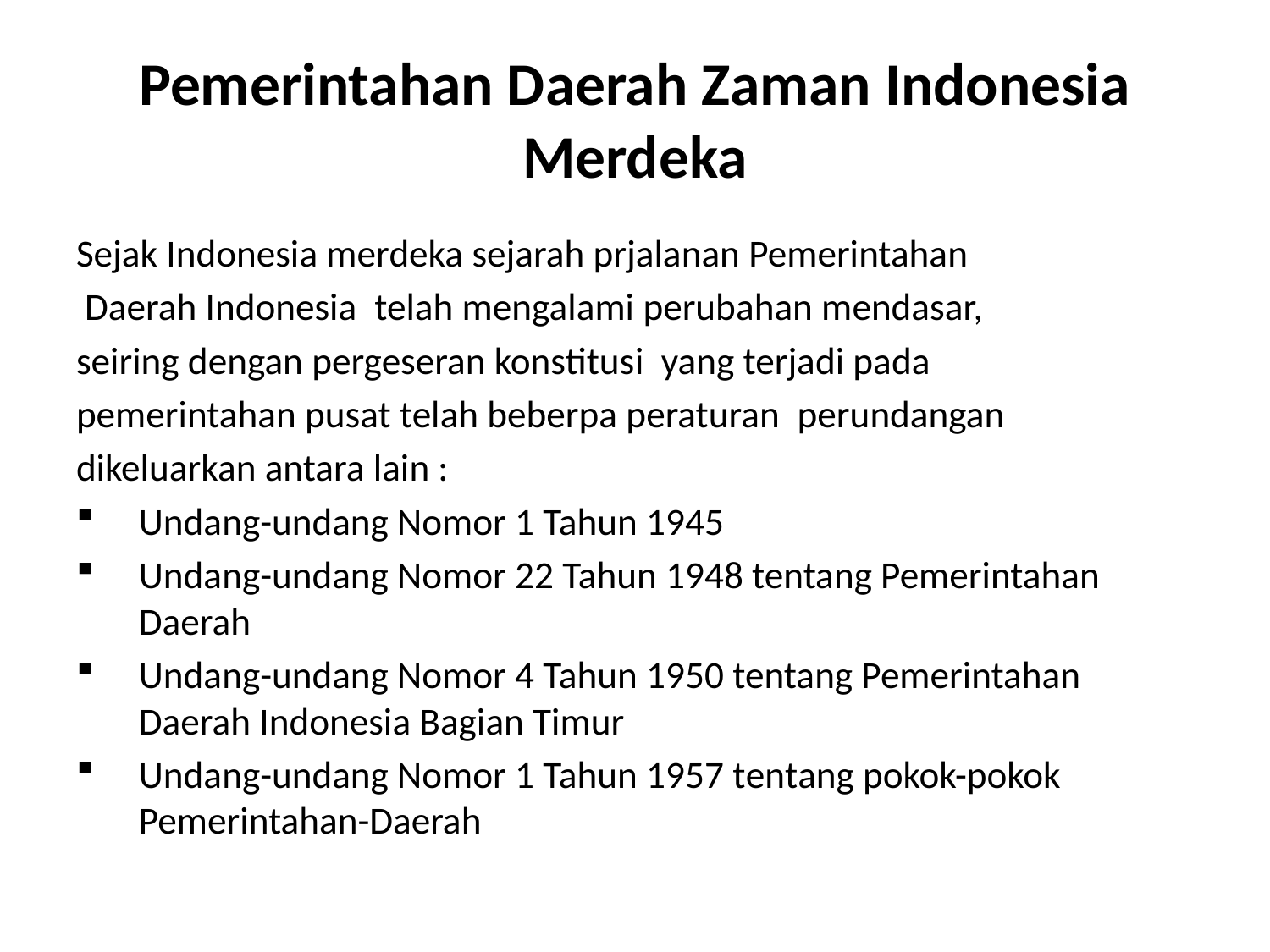

# Pemerintahan Daerah Zaman Indonesia Merdeka
Sejak Indonesia merdeka sejarah prjalanan Pemerintahan
 Daerah Indonesia  telah mengalami perubahan mendasar,
seiring dengan pergeseran konstitusi  yang terjadi pada
pemerintahan pusat telah beberpa peraturan  perundangan
dikeluarkan antara lain :
Undang-undang Nomor 1 Tahun 1945
Undang-undang Nomor 22 Tahun 1948 tentang Pemerintahan Daerah
Undang-undang Nomor 4 Tahun 1950 tentang Pemerintahan Daerah Indonesia Bagian Timur
Undang-undang Nomor 1 Tahun 1957 tentang pokok-pokok Pemerintahan-Daerah